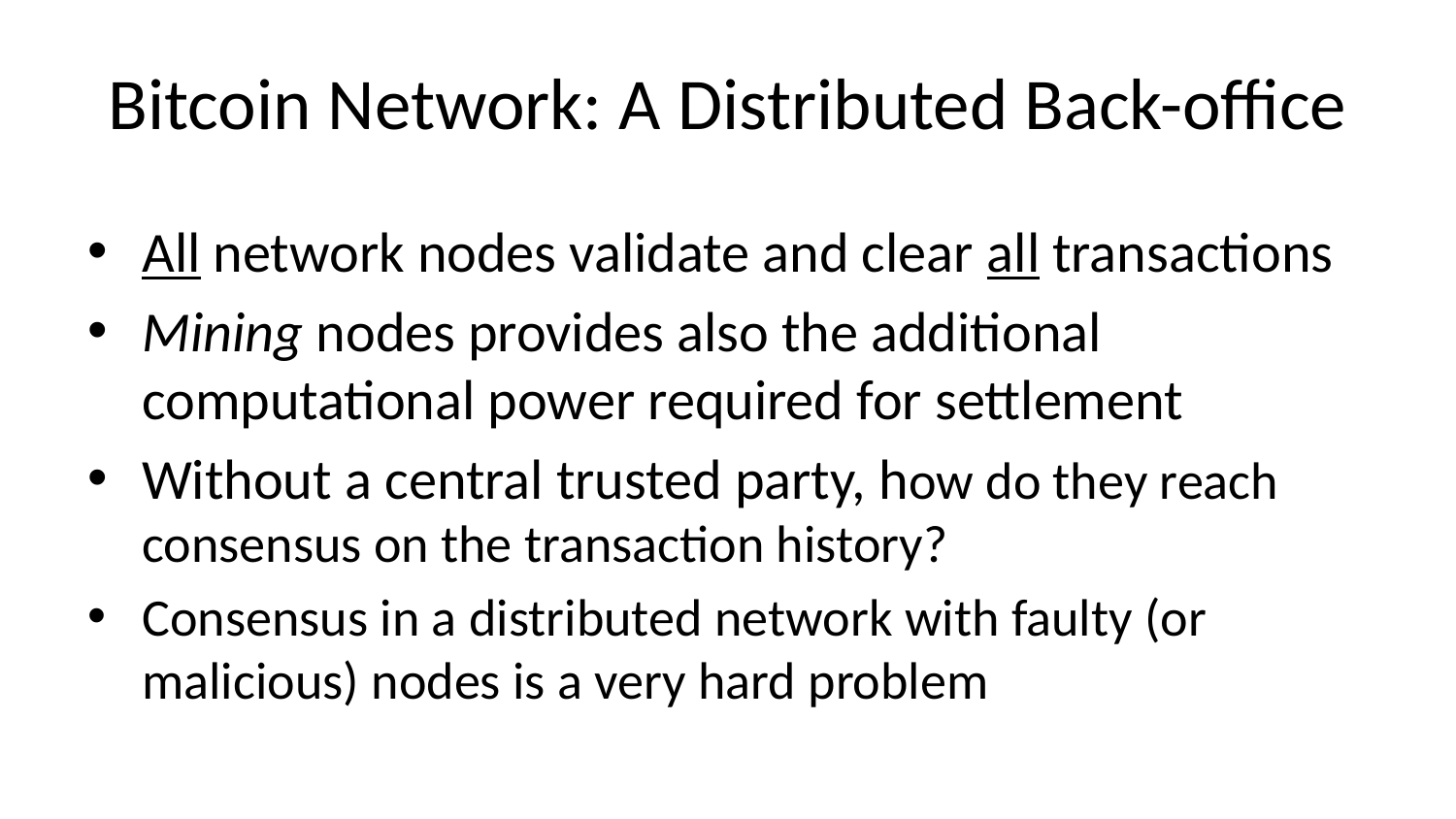

# Bitcoin Network: A Distributed Back-office
All network nodes validate and clear all transactions
Mining nodes provides also the additional computational power required for settlement
Without a central trusted party, how do they reach consensus on the transaction history?
Consensus in a distributed network with faulty (or malicious) nodes is a very hard problem